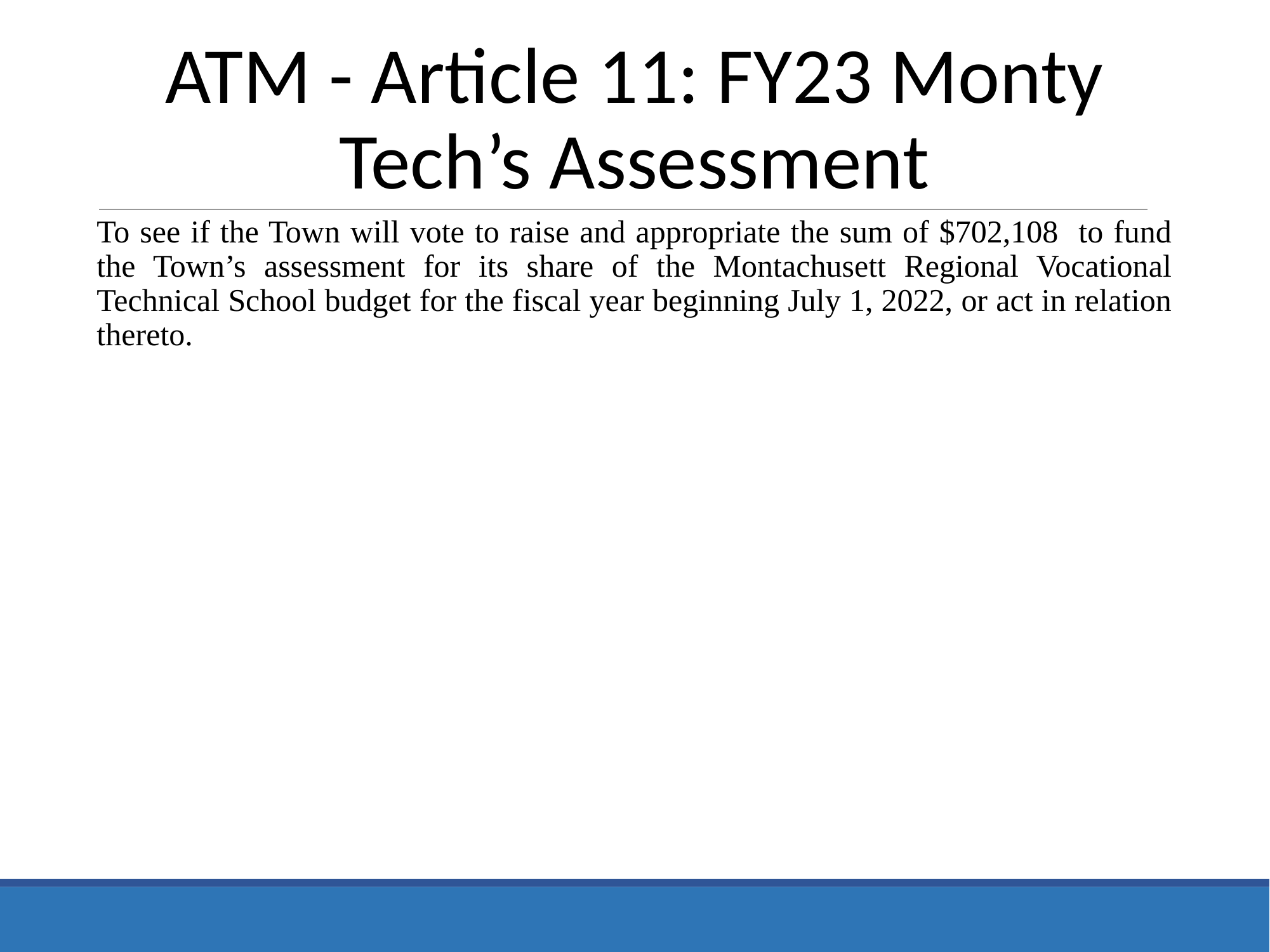

ATM - Article 11: FY23 Monty Tech’s Assessment
To see if the Town will vote to raise and appropriate the sum of $702,108  to fund the Town’s assessment for its share of the Montachusett Regional Vocational Technical School budget for the fiscal year beginning July 1, 2022, or act in relation thereto.

28